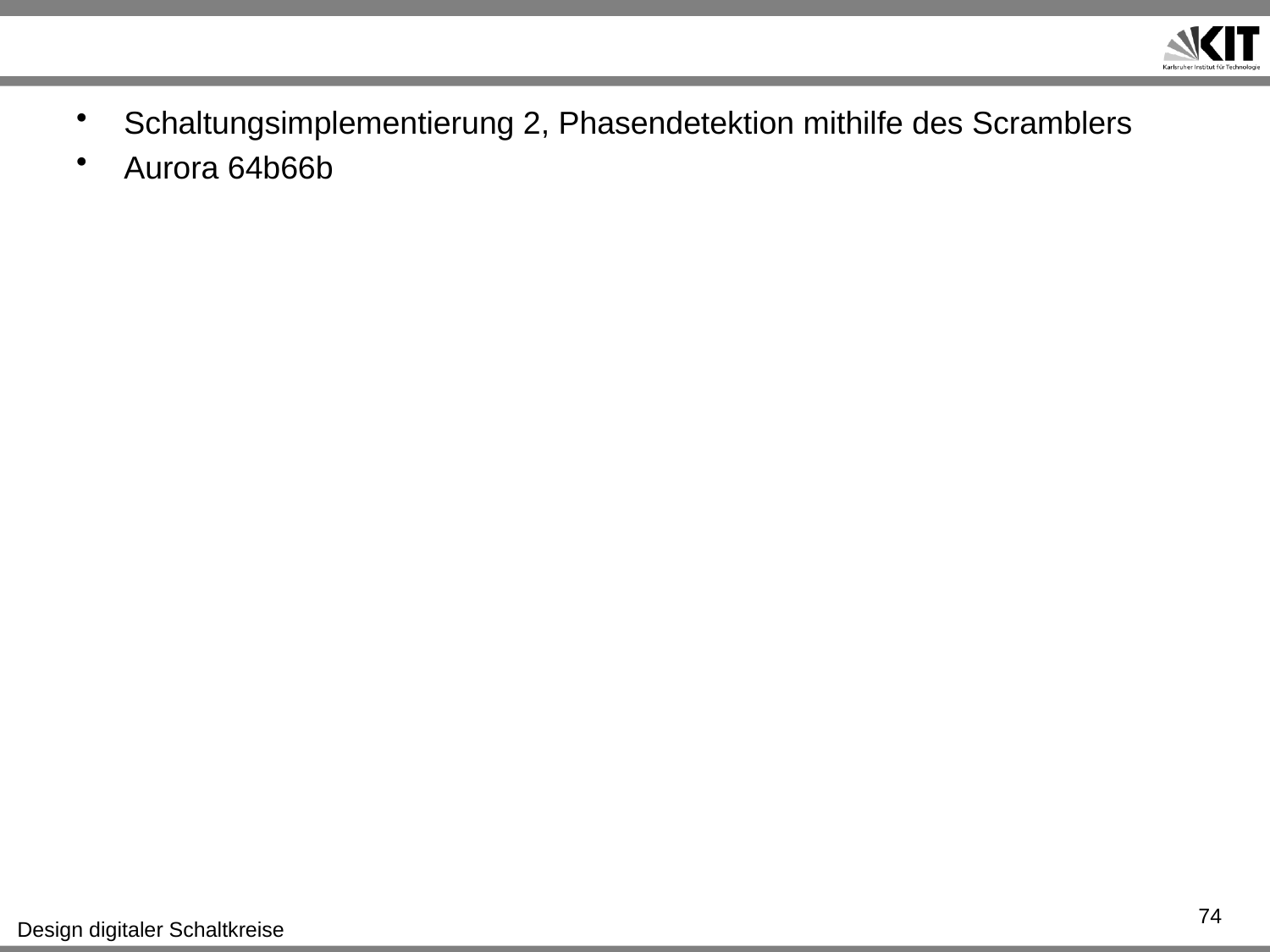

#
Schaltungsimplementierung 2, Phasendetektion mithilfe des Scramblers
Aurora 64b66b

74